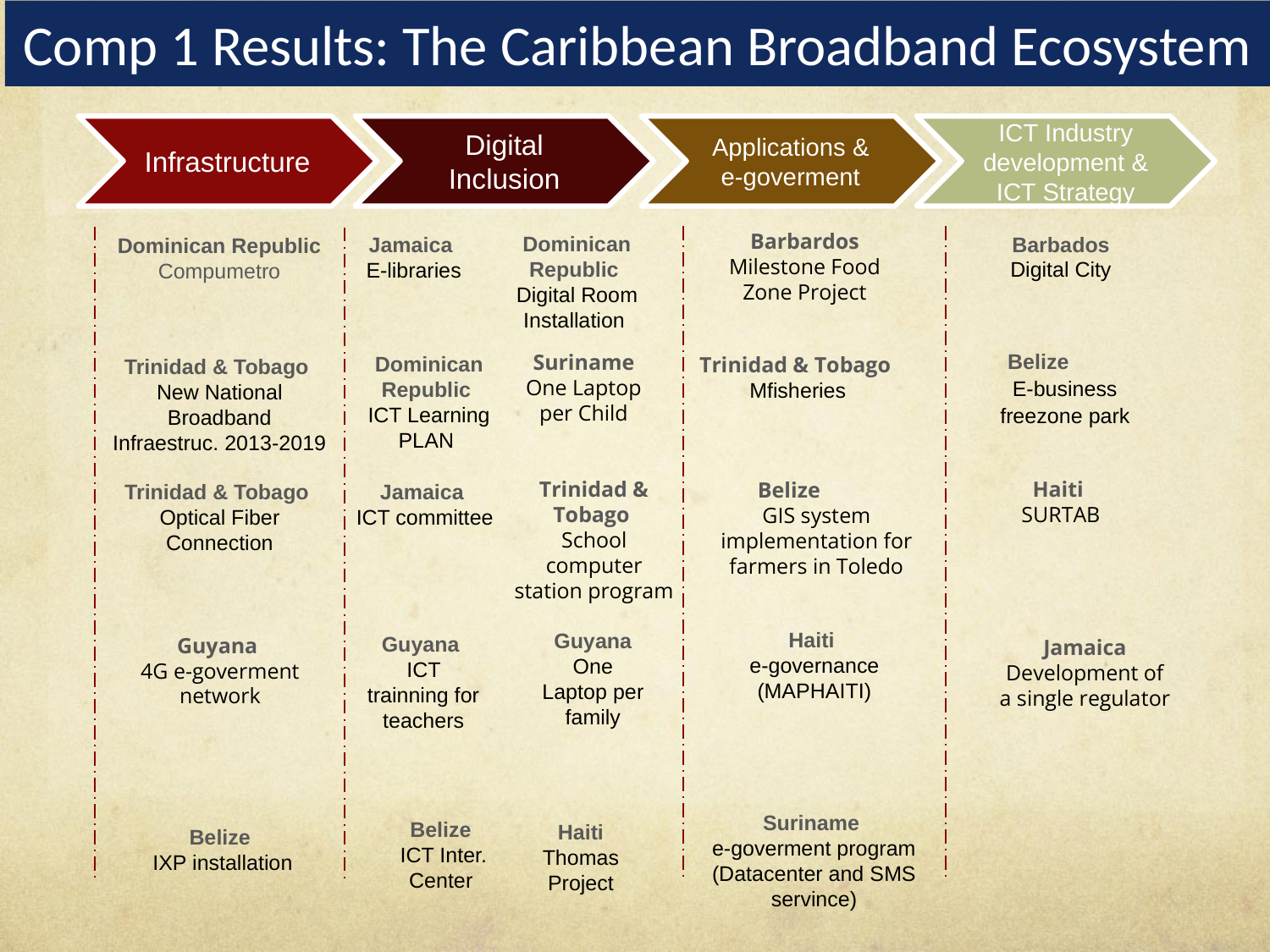

Comp 1 Results: The Caribbean Broadband Ecosystem
Results of Comp 1: the Caribbean Broadband Ecosystem

Infrastructure
Digital Inclusion
Applications & e-goverment
ICT Industry development & ICT Strategy
Barbados
Digital City
Dominican Republic Compumetro
Jamaica
E-libraries
Barbardos Milestone Food Zone Project
Dominican Republic
Digital Room Installation
Trinidad & Tobago
Mfisheries
Suriname One Laptop per Child
Belize          E-business freezone park
Dominican Republic
ICT Learning PLAN
Trinidad & Tobago
New National Broadband
Infraestruc. 2013-2019

Haiti  SURTAB
Jamaica
ICT committee
Trinidad & Tobago
Optical Fiber Connection
Belize
GIS system implementation for farmers in Toledo
Trinidad & Tobago
School computer station program
Haiti
e-governance (MAPHAITI)
Guyana
4G e-goverment network
Jamaica Development of a single regulator
Guyana One Laptop per family
Guyana
ICT trainning for teachers
Belize
IXP installation
Belize
 ICT Inter. Center
Haiti
Thomas Project
Suriname
e-goverment program (Datacenter and SMS servince)